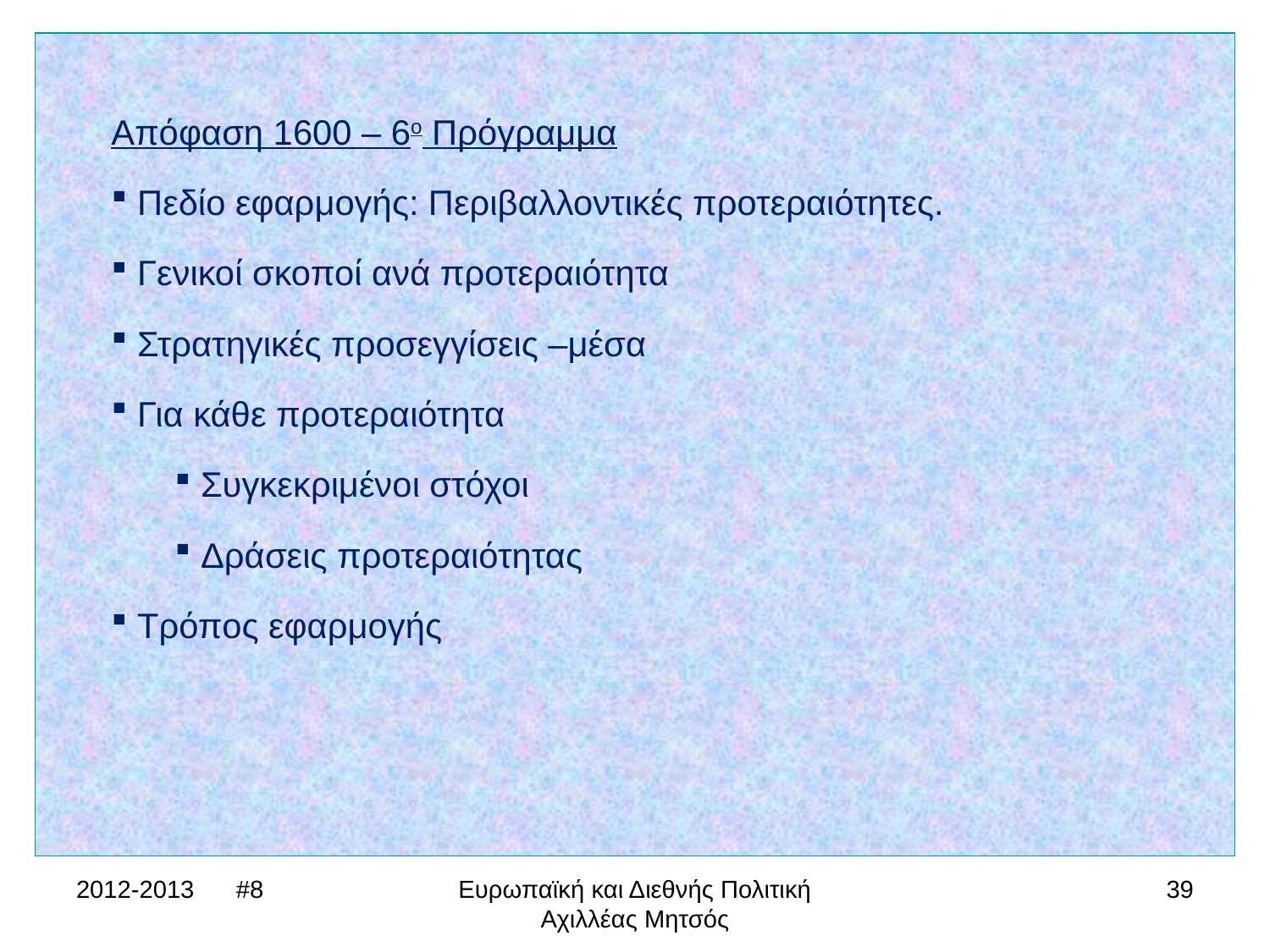

Απόφαση 1600 – 6ο Πρόγραμμα
 Πεδίο εφαρμογής: Περιβαλλοντικές προτεραιότητες.
 Γενικοί σκοποί ανά προτεραιότητα
 Στρατηγικές προσεγγίσεις –μέσα
 Για κάθε προτεραιότητα
 Συγκεκριμένοι στόχοι
 Δράσεις προτεραιότητας
 Τρόπος εφαρμογής
2012-2013      #8
Ευρωπαϊκή και Διεθνής Πολιτική Αχιλλέας Μητσός
39